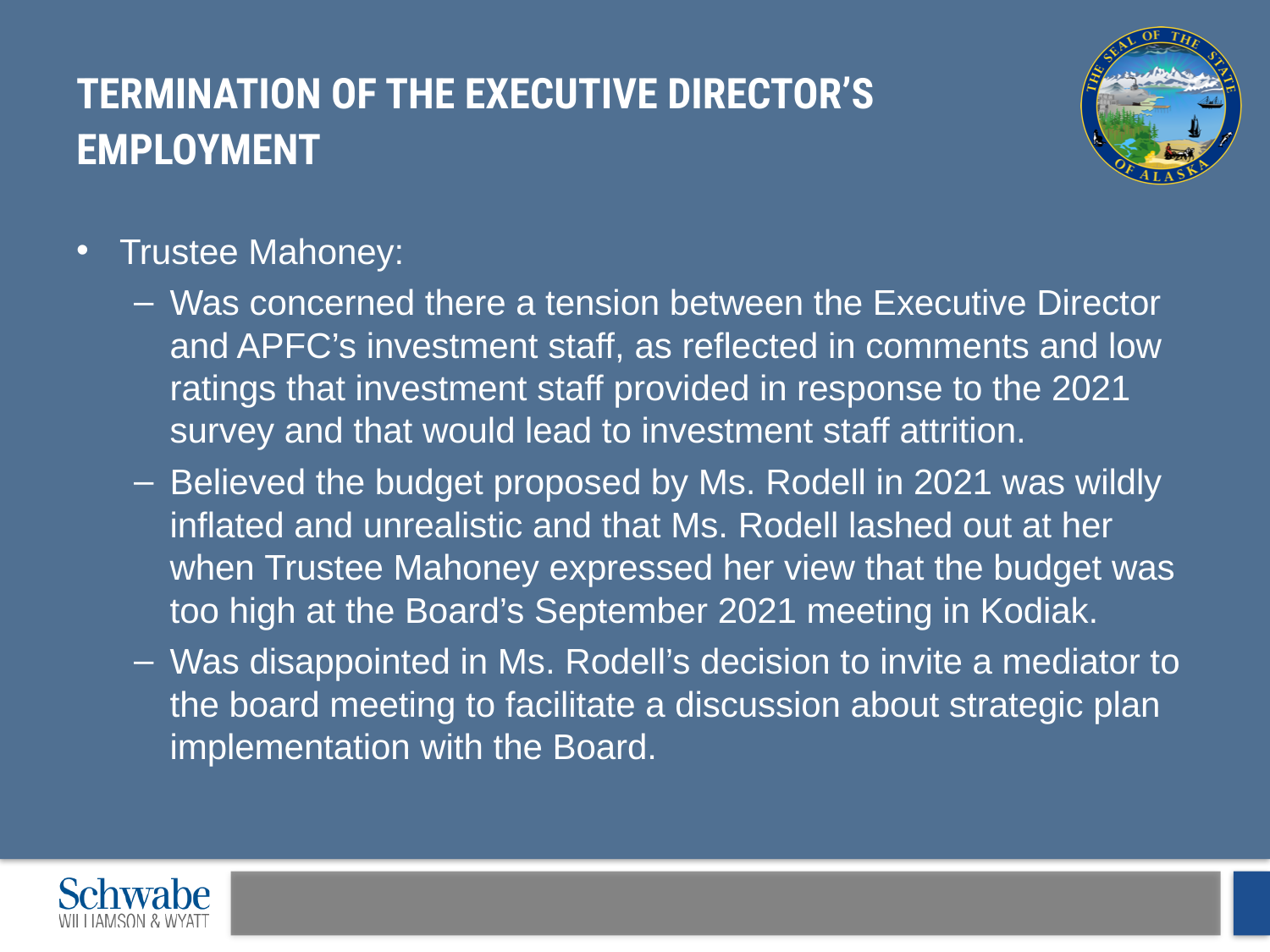

# Termination of the Executive Director’s Employment
Trustee Mahoney:
Was concerned there a tension between the ‎Executive Director and APFC’s investment staff, as reflected in comments and ‎low ratings that investment staff provided in response to the 2021 survey and that would lead to investment staff attrition.
Believed the budget proposed by Ms. Rodell in 2021 was wildly inflated ‎and unrealistic and that Ms. Rodell lashed out at her when ‎Trustee Mahoney expressed her view that the budget was too high at the Board’s September 2021 meeting in Kodiak.
Was disappointed in Ms. Rodell’s decision to invite ‎a mediator to the board meeting to facilitate a discussion about strategic plan ‎implementation with the Board.